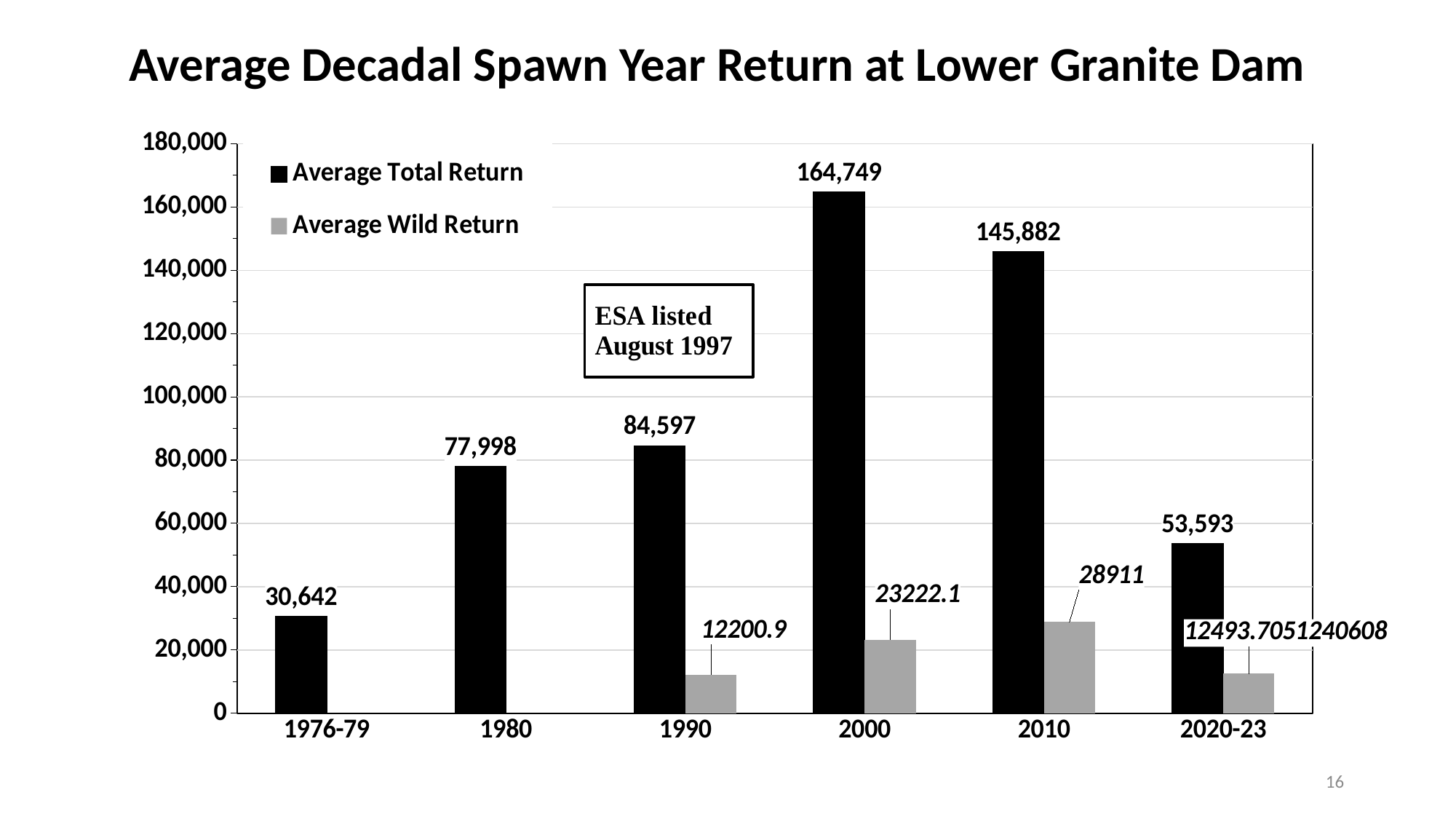

Average Decadal Spawn Year Return at Lower Granite Dam

### Chart

| Category |  |  |
|---|---|---|
| 1976-79 | 30642.0 | None |
| 1980 | 77997.9 | None |
| 1990 | 84597.0 | 12200.9 |
| 2000 | 164749.4 | 23222.1 |
| 2010 | 145882.0 | 28911.0 |
| 2020-23 | 53593.155913978495 | 12493.705124060842 |
16